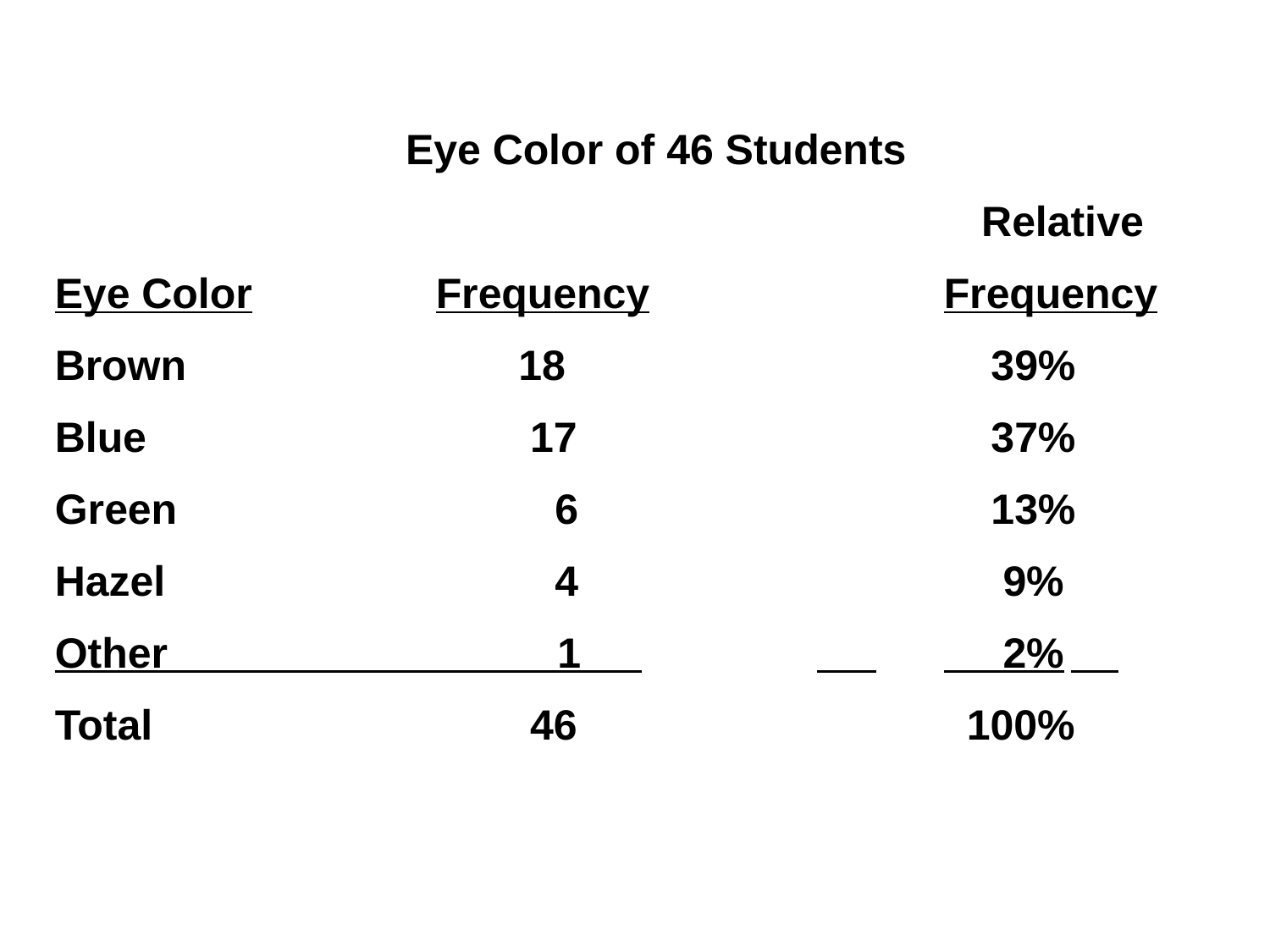

Eye Color of 46 Students
 					               Relative
Eye Color		Frequency			Frequency
Brown		       18		   	    39%
Blue			        17		   	    37%
Green                                6		   	    13%
Hazel                                 4		     	     9%
Other                                 1     		     	     2%
Total			        46                                 100%